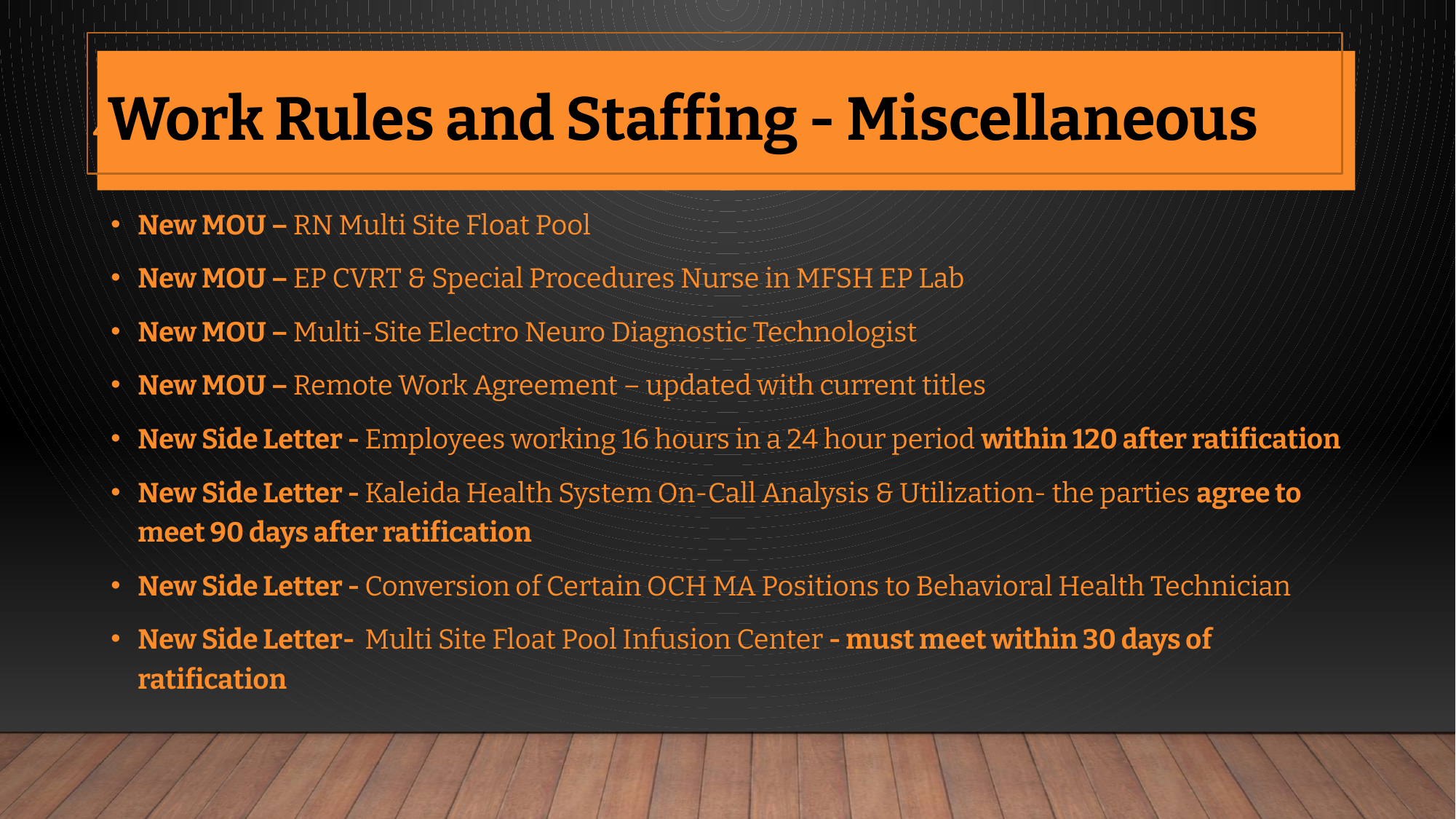

#

Work Rules and Staffing - Miscellaneous
48
New MOU – RN Multi Site Float Pool
New MOU – EP CVRT & Special Procedures Nurse in MFSH EP Lab
New MOU – Multi-Site Electro Neuro Diagnostic Technologist
New MOU – Remote Work Agreement – updated with current titles
New Side Letter - Employees working 16 hours in a 24 hour period within 120 after ratification
New Side Letter - Kaleida Health System On-Call Analysis & Utilization- the parties agree to meet 90 days after ratification
New Side Letter - Conversion of Certain OCH MA Positions to Behavioral Health Technician
New Side Letter-  Multi Site Float Pool Infusion Center - must meet within 30 days of ratification